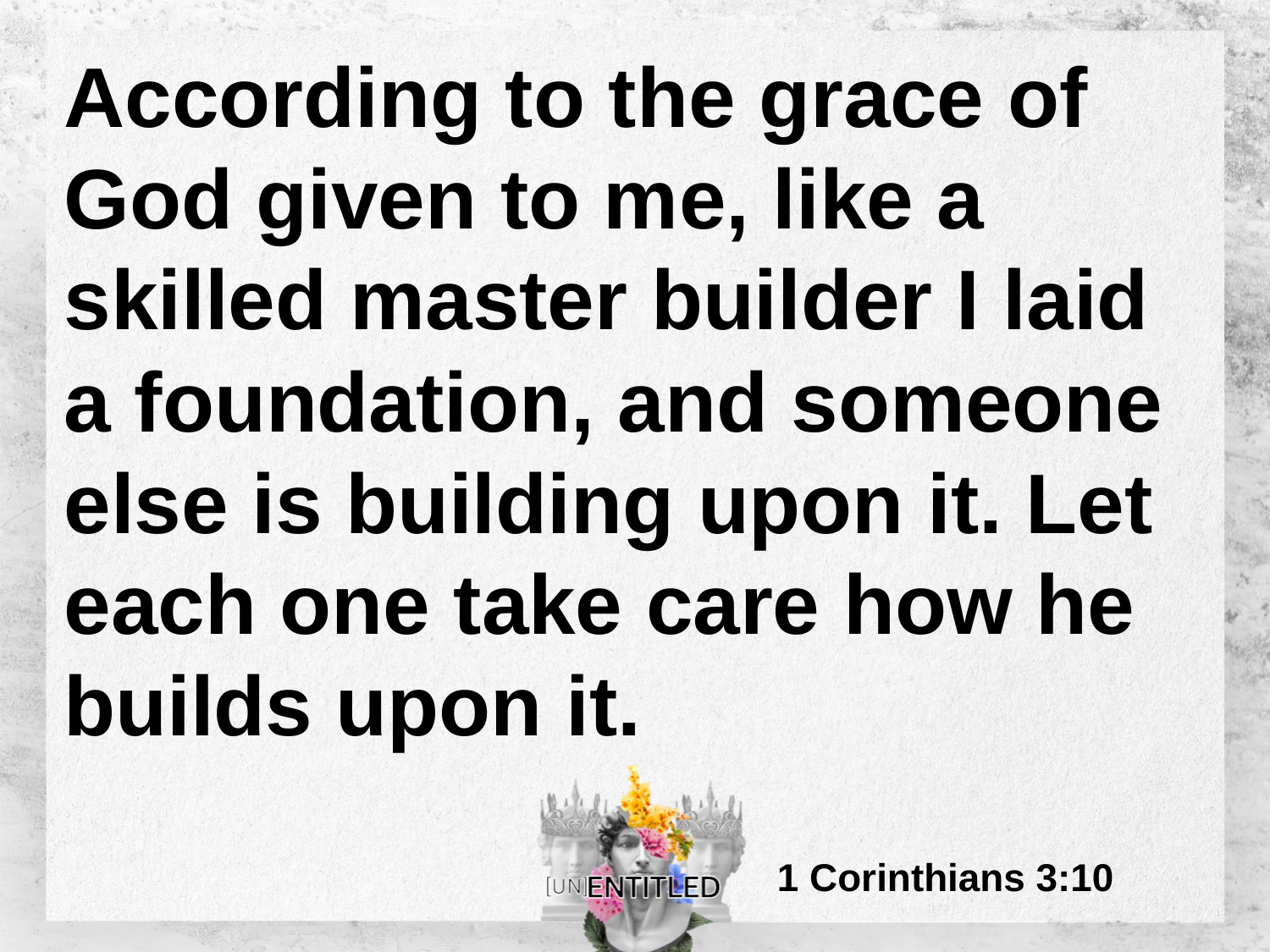

# According to the grace of God given to me, like a skilled master builder I laid a foundation, and someone else is building upon it. Let each one take care how he builds upon it.
1 Corinthians 3:10